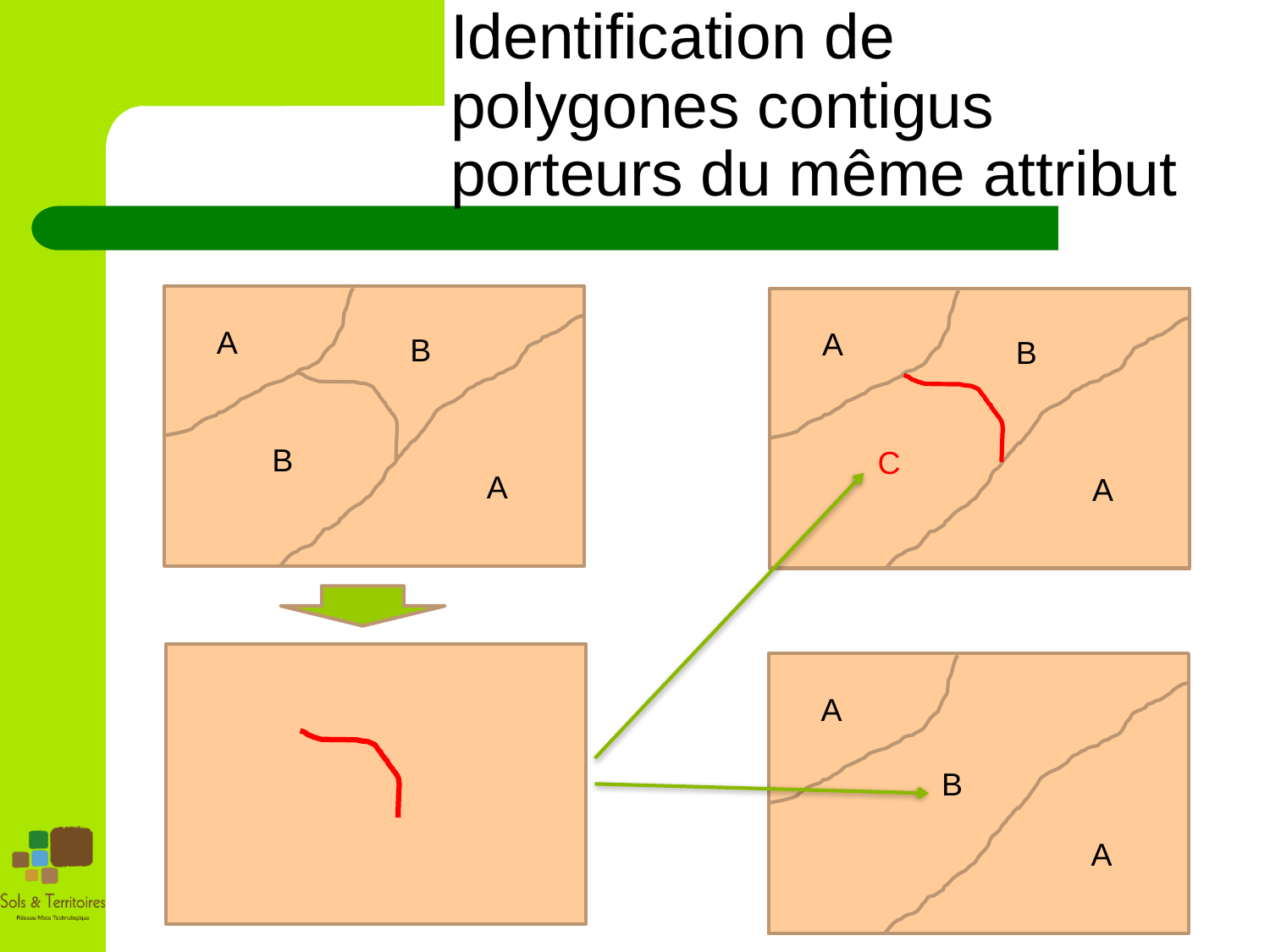

# Identification de polygones contigus porteurs du même attribut

A

A

B
B

B
C
A
A

A

B
A